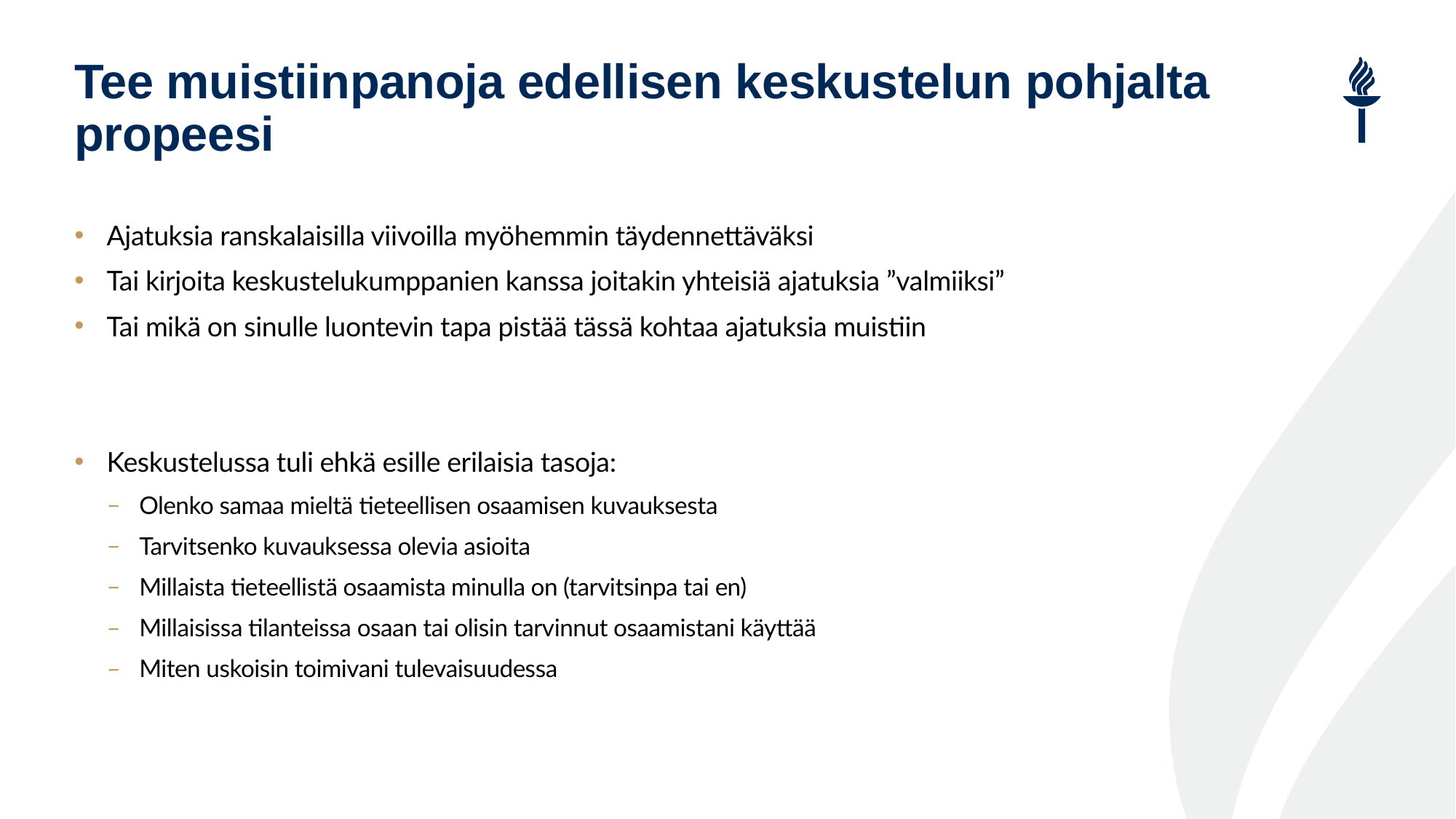

# Tee muistiinpanoja edellisen keskustelun pohjalta propeesi
Ajatuksia ranskalaisilla viivoilla myöhemmin täydennettäväksi
Tai kirjoita keskustelukumppanien kanssa joitakin yhteisiä ajatuksia ”valmiiksi”
Tai mikä on sinulle luontevin tapa pistää tässä kohtaa ajatuksia muistiin

Keskustelussa tuli ehkä esille erilaisia tasoja:
Olenko samaa mieltä tieteellisen osaamisen kuvauksesta
Tarvitsenko kuvauksessa olevia asioita
Millaista tieteellistä osaamista minulla on (tarvitsinpa tai en)
Millaisissa tilanteissa osaan tai olisin tarvinnut osaamistani käyttää
Miten uskoisin toimivani tulevaisuudessa